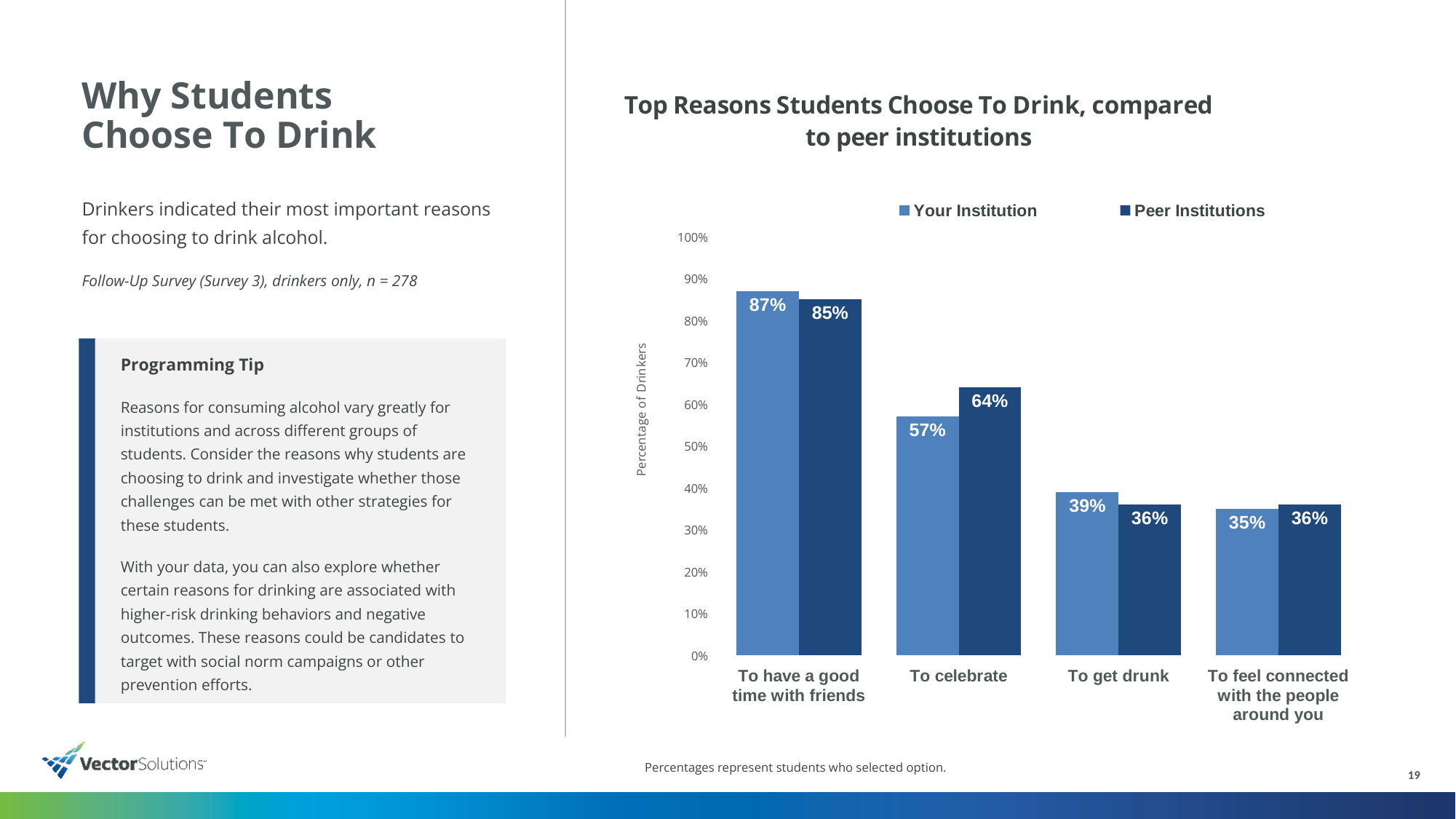

# Why Students Choose To Drink

### Chart: Top Reasons Students Choose To Drink, compared to peer institutions

| Category | Your Institution | Peer Institutions |
|---|---|---|
| To have a good time with friends | 0.87 | 0.85 |
| To celebrate | 0.57 | 0.64 |
| To get drunk | 0.39 | 0.36 |
| To feel connected with the people around you | 0.35 | 0.36 |
Drinkers indicated their most important reasons for choosing to drink alcohol.
Follow-Up Survey (Survey 3), drinkers only, n = 278

Programming Tip
Reasons for consuming alcohol vary greatly for institutions and across different groups of students. Consider the reasons why students are choosing to drink and investigate whether those challenges can be met with other strategies for these students.
With your data, you can also explore whether certain reasons for drinking are associated with higher-risk drinking behaviors and negative outcomes. These reasons could be candidates to target with social norm campaigns or other prevention efforts.
Percentages represent students who selected option.
19